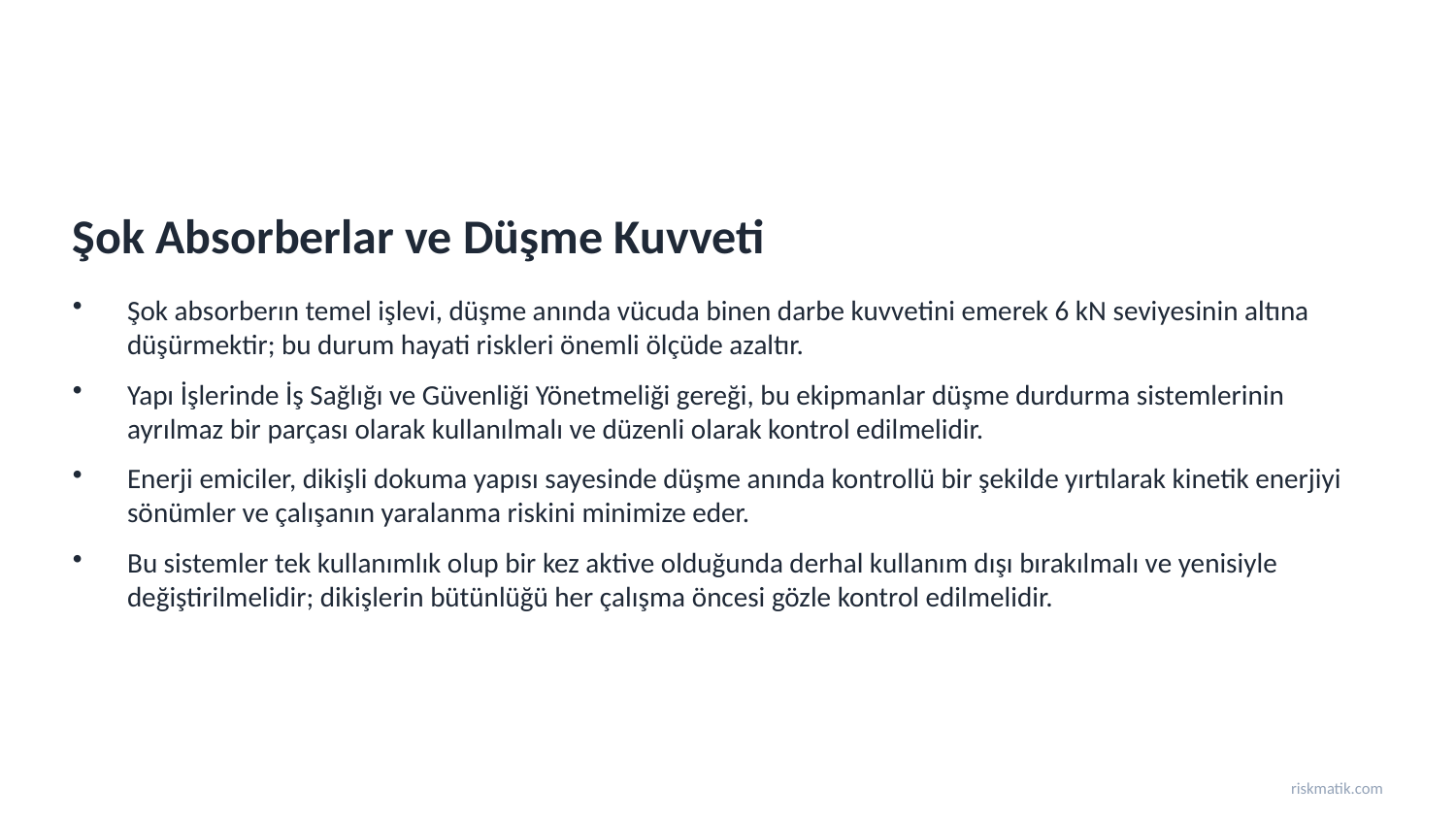

Şok Absorberlar ve Düşme Kuvveti
Şok absorberın temel işlevi, düşme anında vücuda binen darbe kuvvetini emerek 6 kN seviyesinin altına düşürmektir; bu durum hayati riskleri önemli ölçüde azaltır.
Yapı İşlerinde İş Sağlığı ve Güvenliği Yönetmeliği gereği, bu ekipmanlar düşme durdurma sistemlerinin ayrılmaz bir parçası olarak kullanılmalı ve düzenli olarak kontrol edilmelidir.
Enerji emiciler, dikişli dokuma yapısı sayesinde düşme anında kontrollü bir şekilde yırtılarak kinetik enerjiyi sönümler ve çalışanın yaralanma riskini minimize eder.
Bu sistemler tek kullanımlık olup bir kez aktive olduğunda derhal kullanım dışı bırakılmalı ve yenisiyle değiştirilmelidir; dikişlerin bütünlüğü her çalışma öncesi gözle kontrol edilmelidir.
riskmatik.com